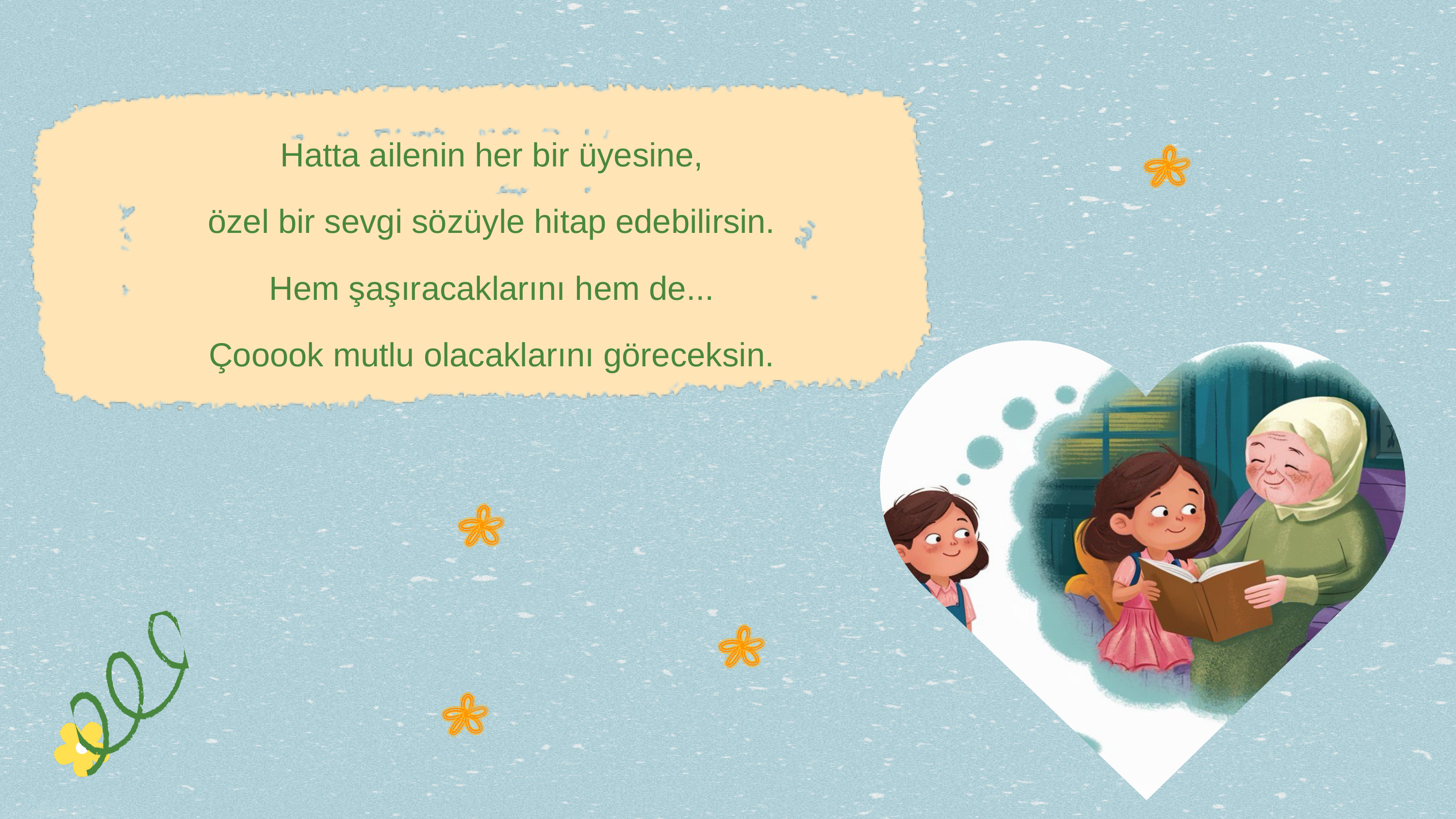

Hatta ailenin her bir üyesine,
 özel bir sevgi sözüyle hitap edebilirsin.
 Hem şaşıracaklarını hem de...
 Çooook mutlu olacaklarını göreceksin.